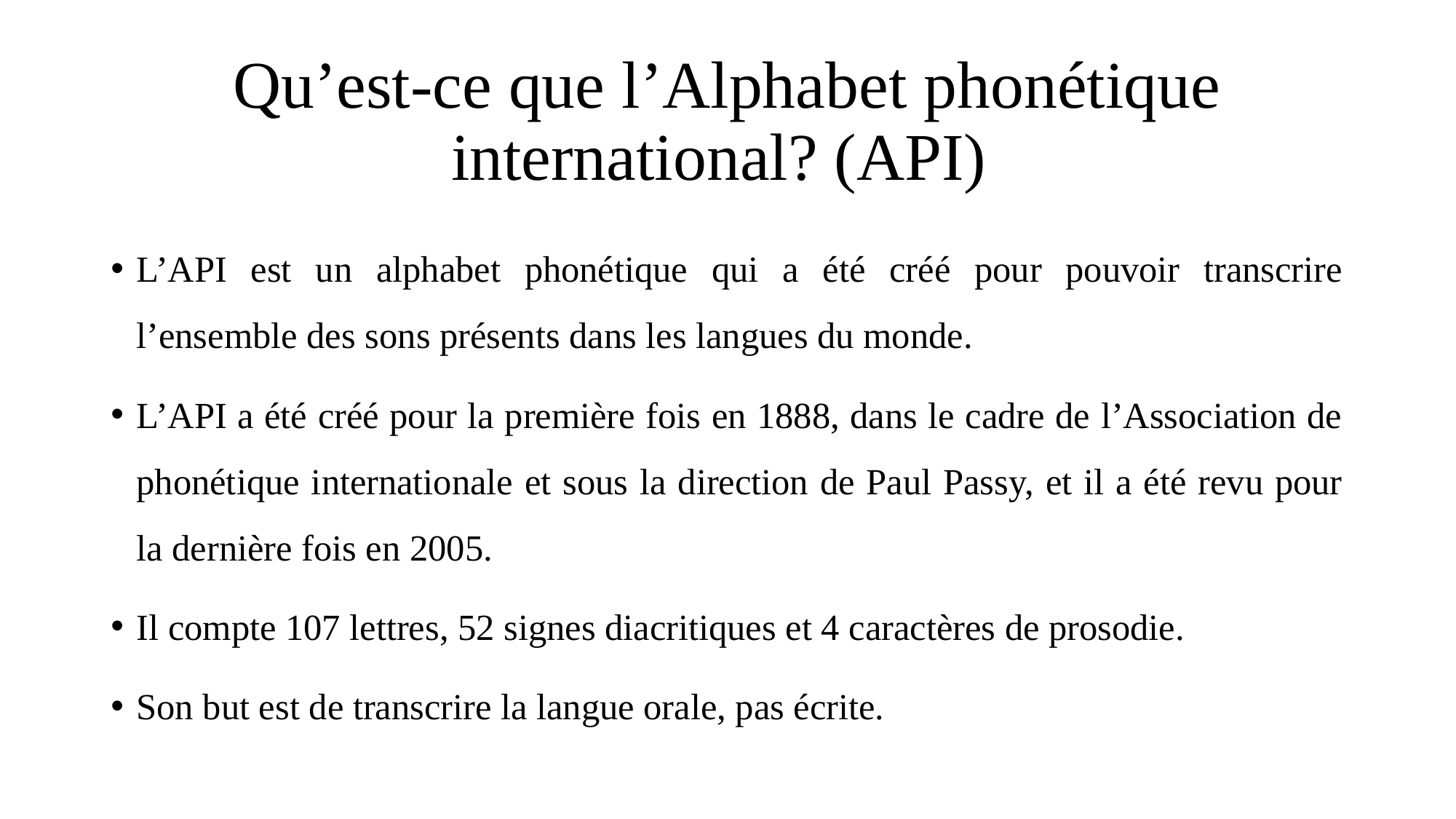

# Qu’est-ce que l’Alphabet phonétique international? (API)
L’API est un alphabet phonétique qui a été créé pour pouvoir transcrire l’ensemble des sons présents dans les langues du monde.
L’API a été créé pour la première fois en 1888, dans le cadre de l’Association de phonétique internationale et sous la direction de Paul Passy, et il a été revu pour la dernière fois en 2005.
Il compte 107 lettres, 52 signes diacritiques et 4 caractères de prosodie.
Son but est de transcrire la langue orale, pas écrite.